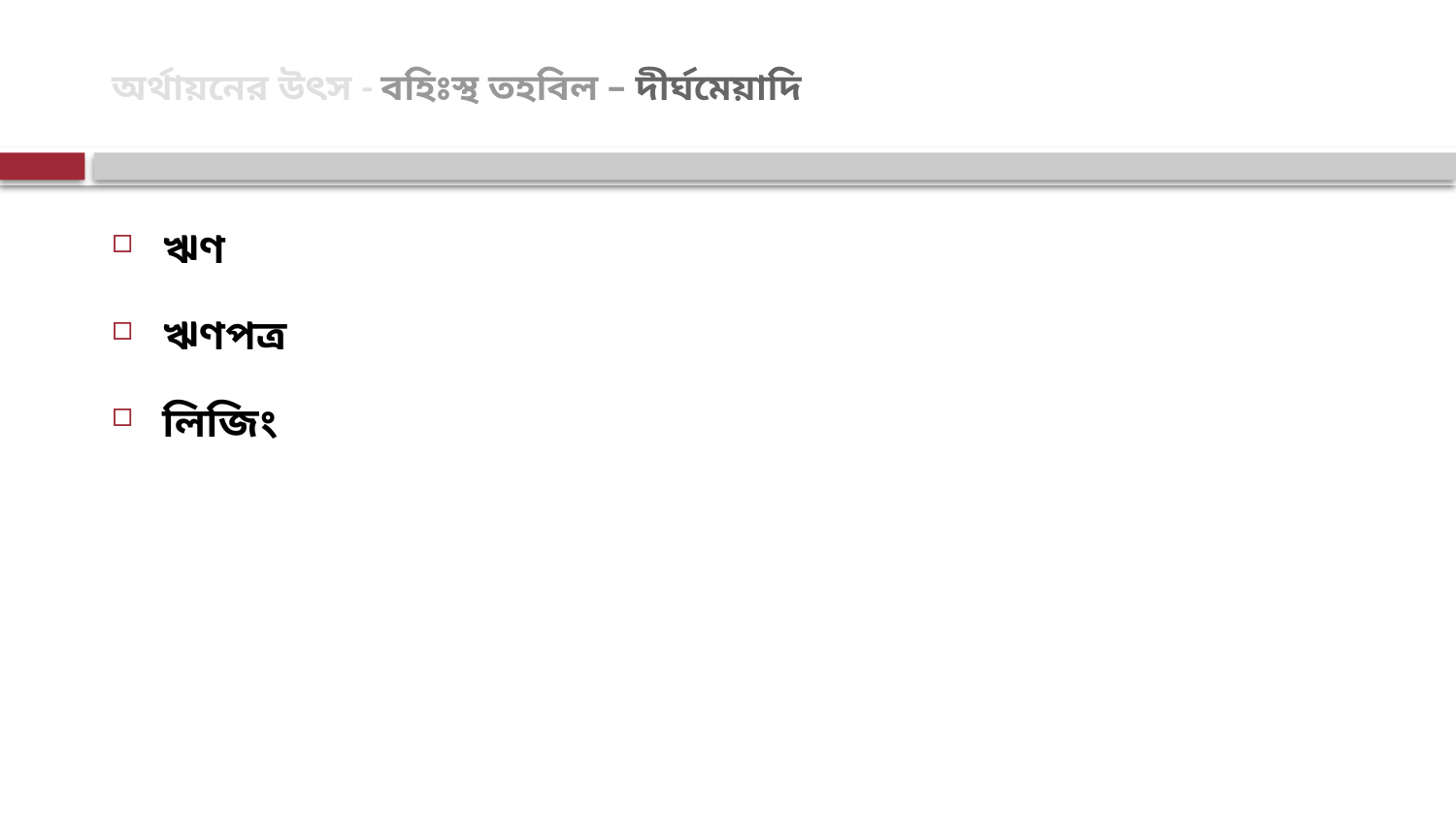

# অর্থায়নের উৎস - বহিঃস্থ তহবিল – দীর্ঘমেয়াদি
ঋণ
ঋণপত্র
লিজিং